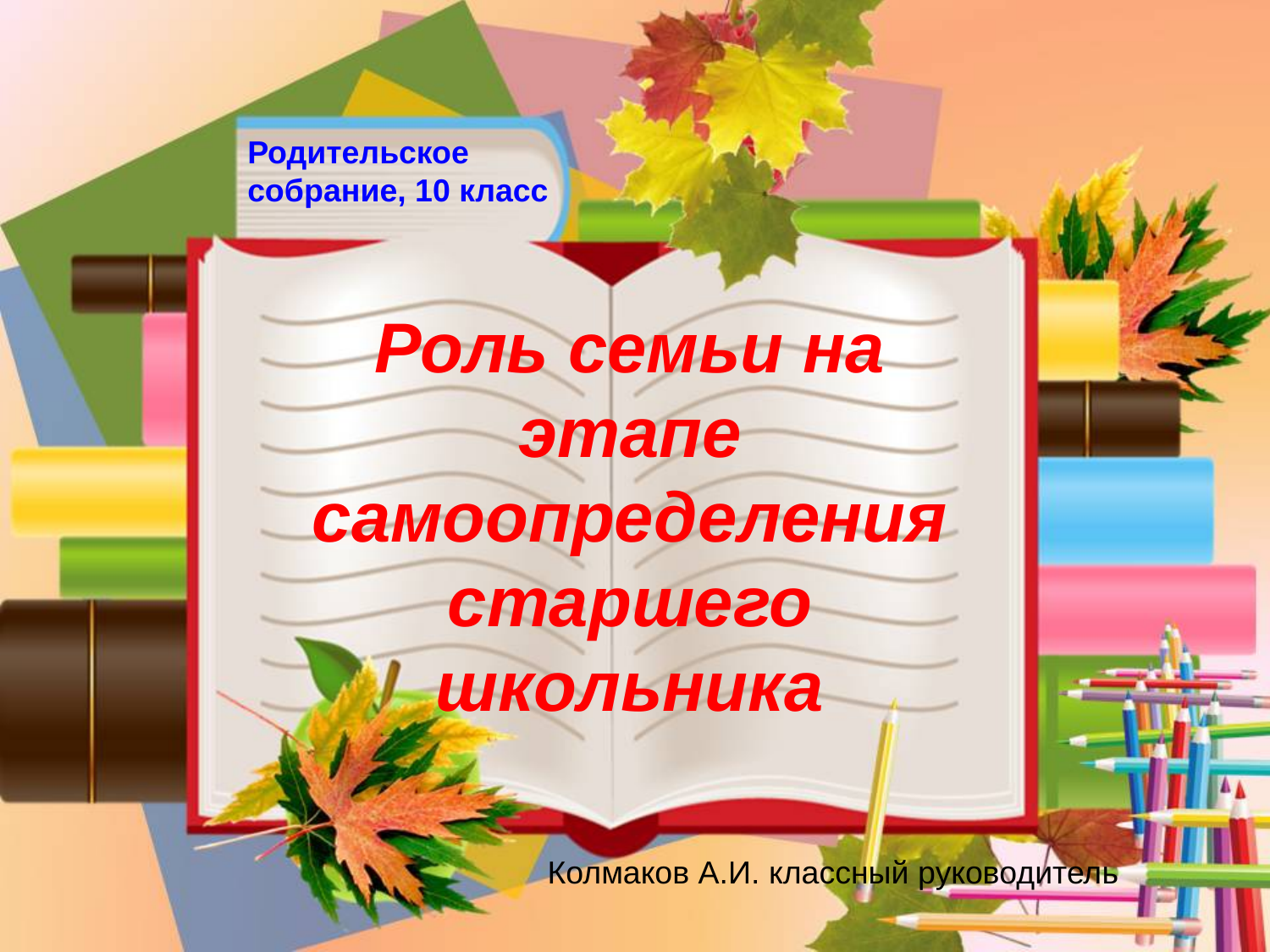

Родительское
собрание, 10 класс
Роль семьи на этапе самоопределения старшего школьника
Колмаков А.И. классный руководитель